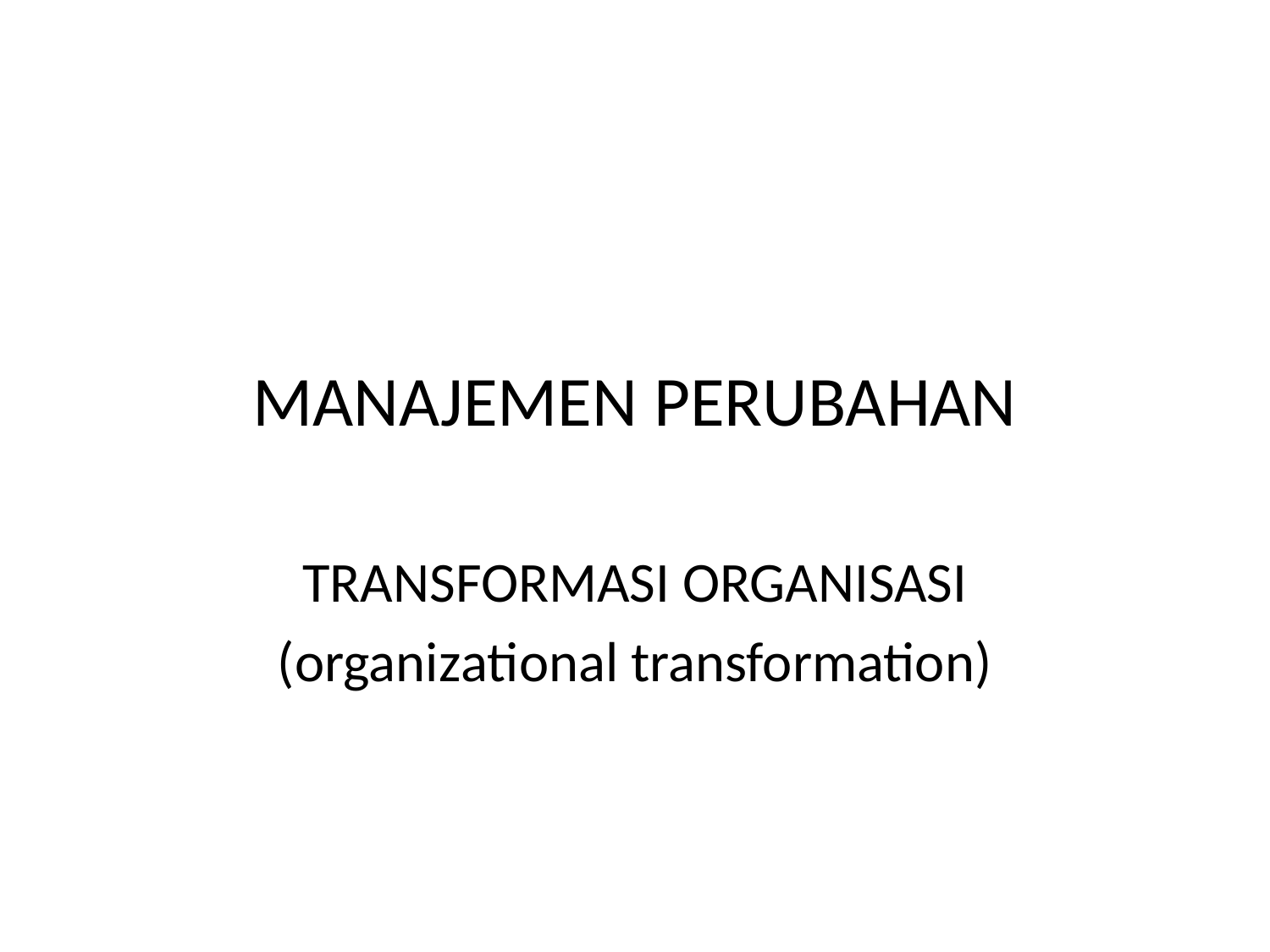

# MANAJEMEN PERUBAHAN
TRANSFORMASI ORGANISASI
(organizational transformation)